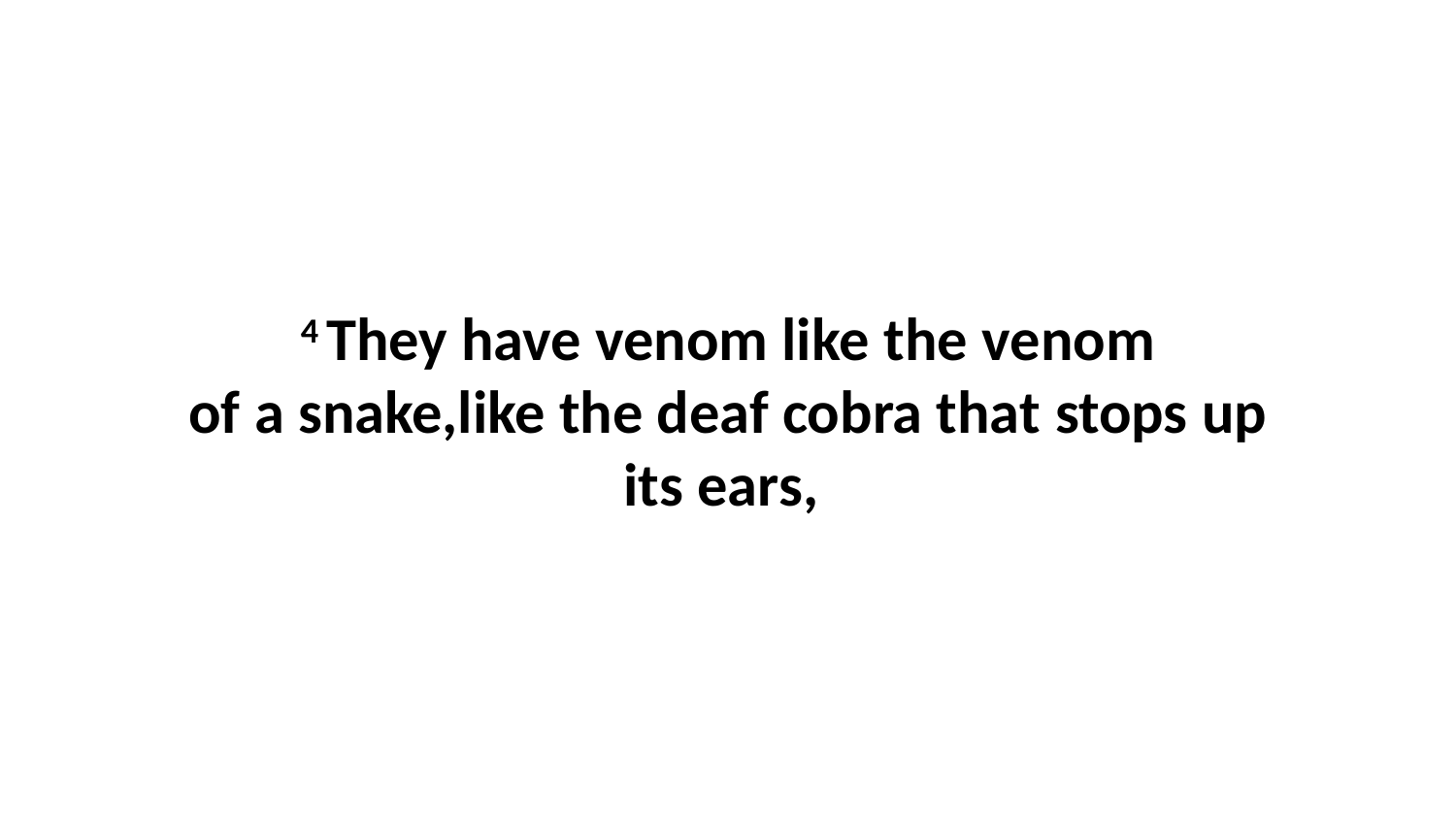

4 They have venom like the venom of a snake,like the deaf cobra that stops up its ears,